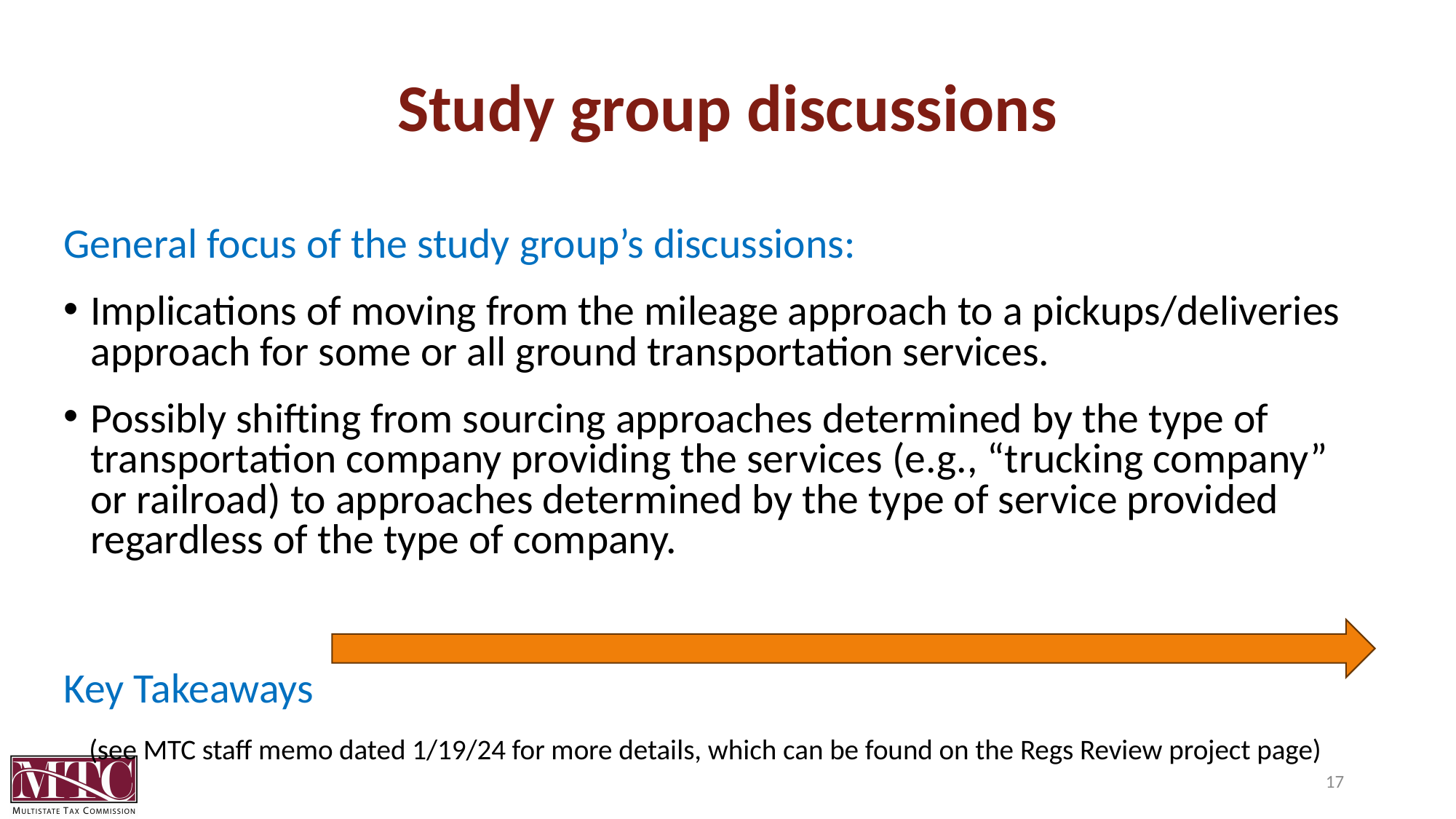

# Study group discussions
General focus of the study group’s discussions:
Implications of moving from the mileage approach to a pickups/deliveries approach for some or all ground transportation services.
Possibly shifting from sourcing approaches determined by the type of transportation company providing the services (e.g., “trucking company” or railroad) to approaches determined by the type of service provided regardless of the type of company.

Key Takeaways
    (see MTC staff memo dated 1/19/24 for more details, which can be found on the Regs Review project page)

17